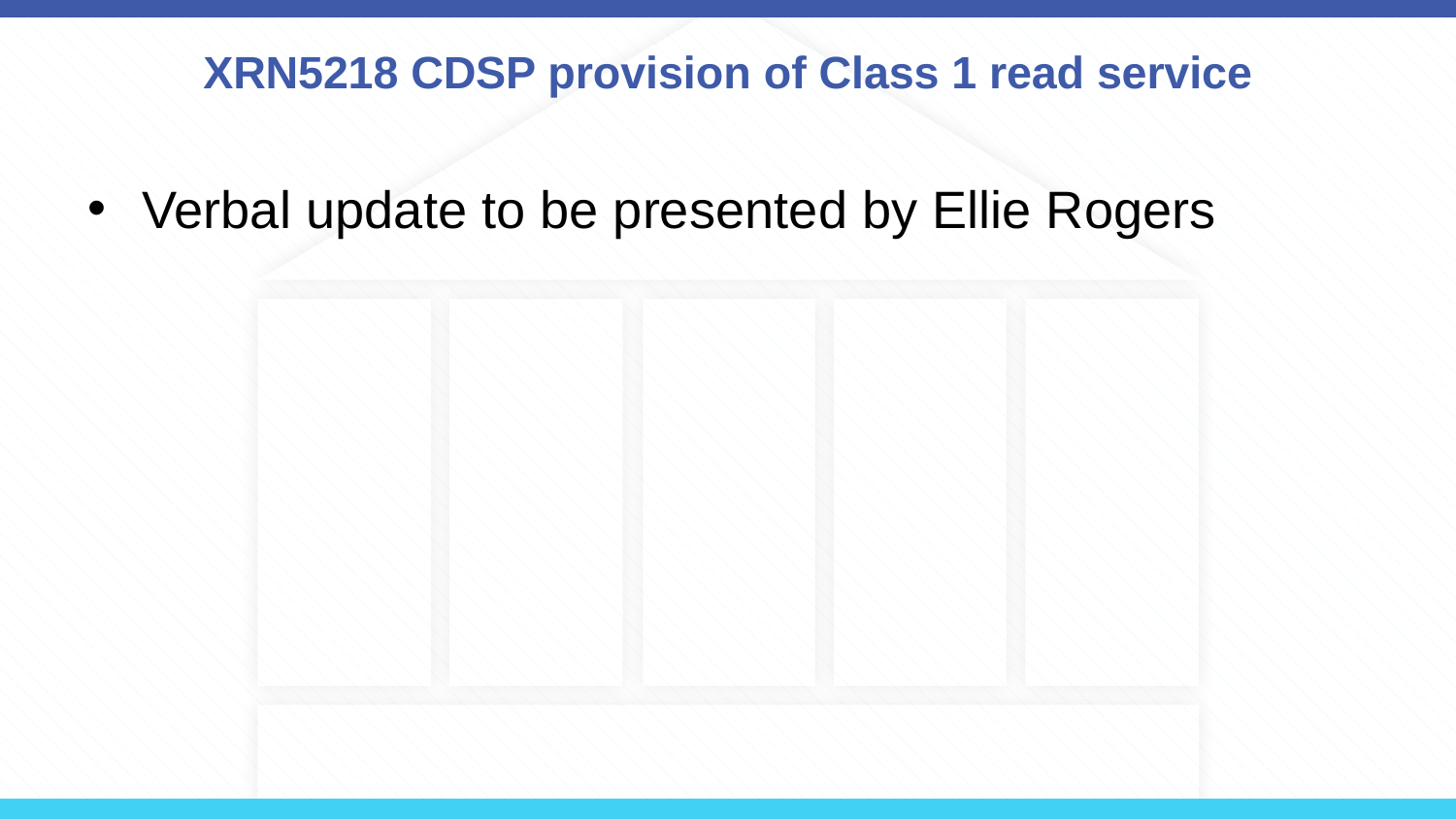

# XRN5218 CDSP provision of Class 1 read service
Verbal update to be presented by Ellie Rogers